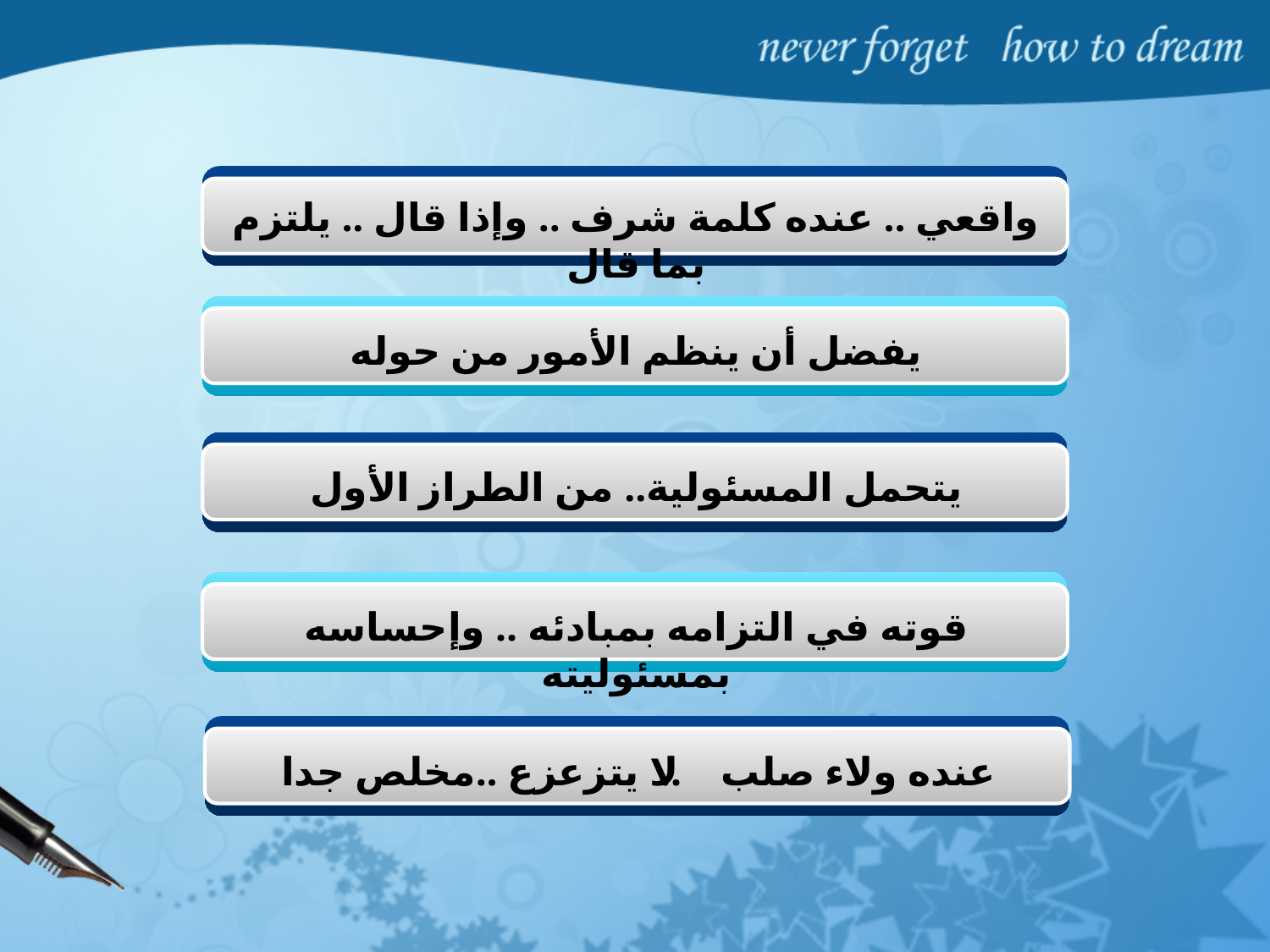

واقعي .. عنده كلمة شرف .. وإذا قال .. يلتزم بما قال

يفضل أن ينظم الأمور من حوله

يتحمل المسئولية.. من الطراز الأول

قوته في التزامه بمبادئه .. وإحساسه بمسئوليته

عنده ولاء صلب .. لا يتزعزع ..مخلص جدا